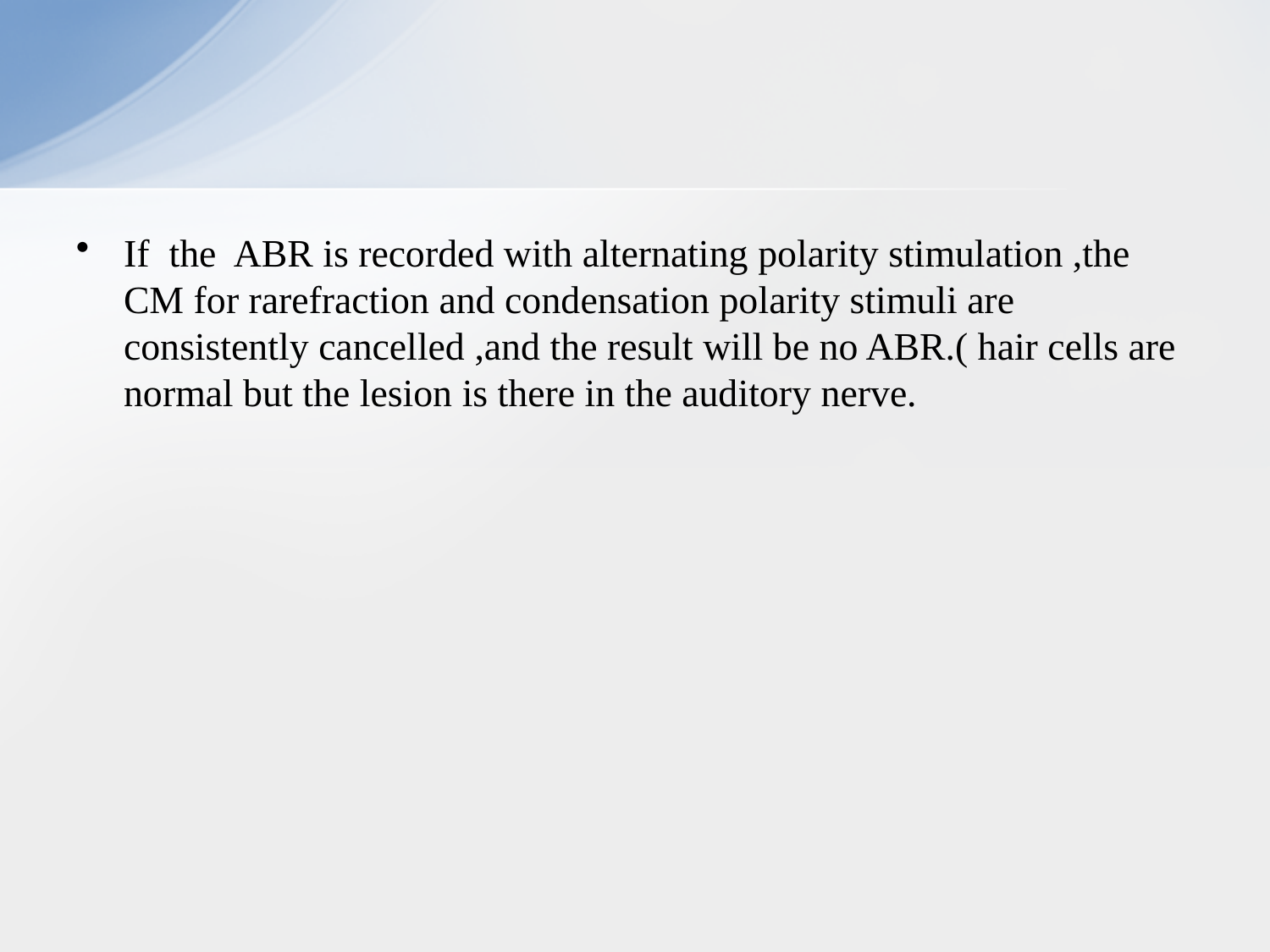

#
If  the  ABR is recorded with alternating polarity stimulation ,the CM for rarefraction and condensation polarity stimuli are consistently cancelled ,and the result will be no ABR.( hair cells are normal but the lesion is there in the auditory nerve.